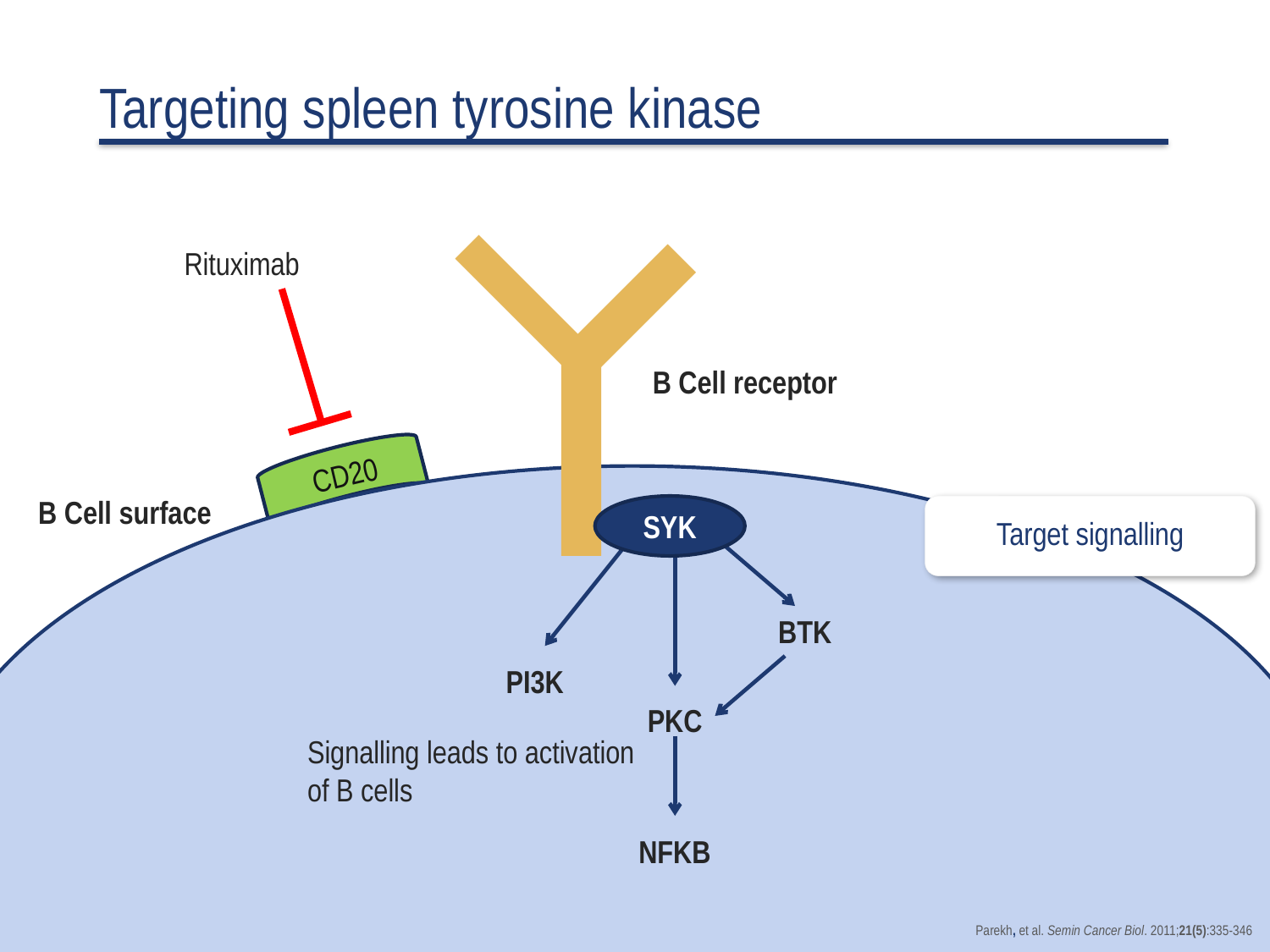

# Targeting spleen tyrosine kinase

Rituximab
B Cell receptor

CD20

B Cell surface
SYK
Target signalling
BTK
PI3K
PKC
Signalling leads to activation of B cells
NFKB
Parekh, et al. Semin Cancer Biol. 2011;21(5):335-346